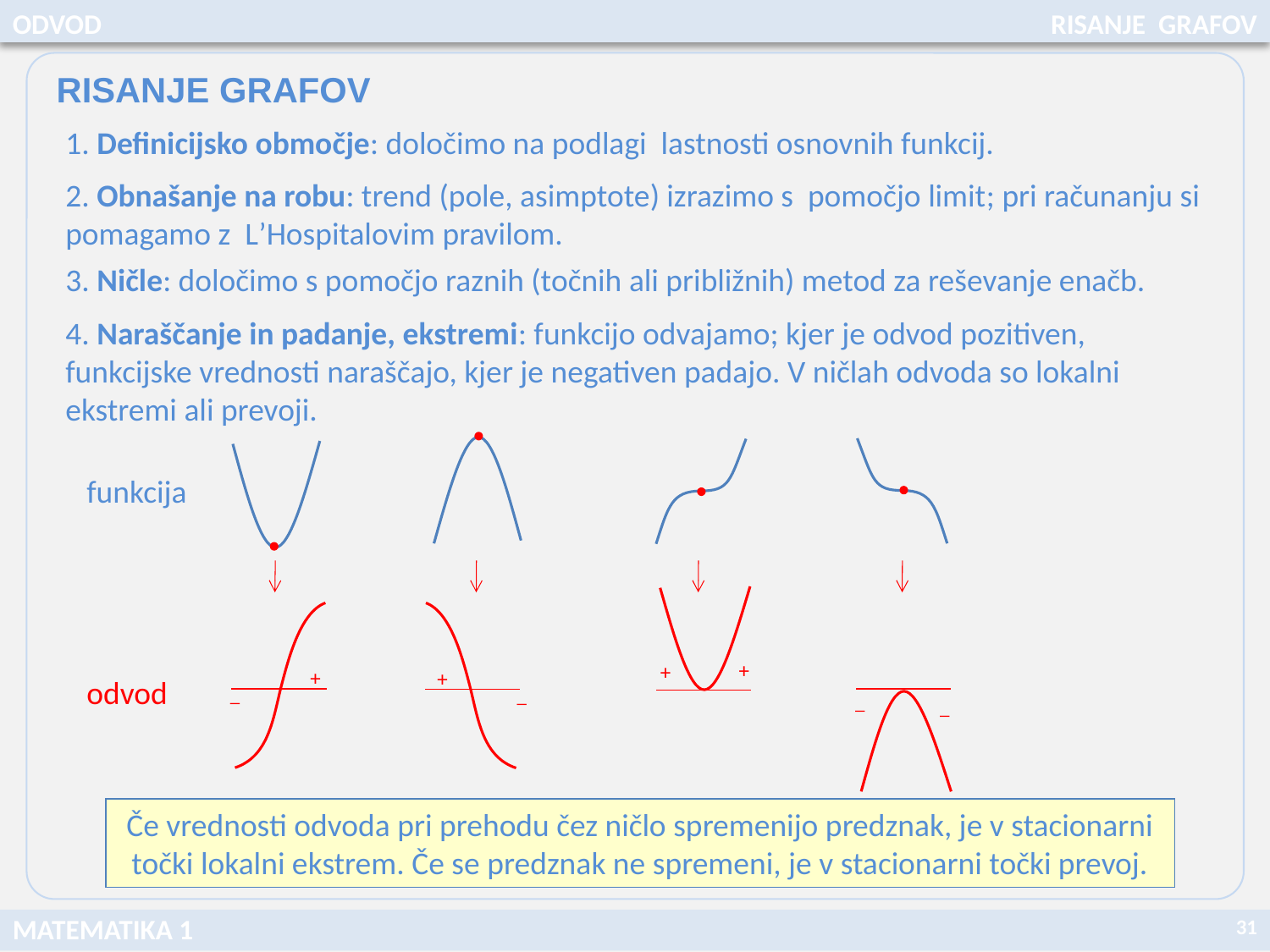

ODVOD
RISANJE  GRAFOV

RISANJE GRAFOV
1. Definicijsko območje: določimo na podlagi  lastnosti osnovnih funkcij.
2. Obnašanje na robu: trend (pole, asimptote) izrazimo s  pomočjo limit; pri računanju si pomagamo z  L’Hospitalovim pravilom.
3. Ničle: določimo s pomočjo raznih (točnih ali približnih) metod za reševanje enačb.
4. Naraščanje in padanje, ekstremi: funkcijo odvajamo; kjer je odvod pozitiven, funkcijske vrednosti naraščajo, kjer je negativen padajo. V ničlah odvoda so lokalni ekstremi ali prevoji.

funkcija

+
+

+
_

+
_
odvod
_
_

Če vrednosti odvoda pri prehodu čez ničlo spremenijo predznak, je v stacionarni točki lokalni ekstrem. Če se predznak ne spremeni, je v stacionarni točki prevoj.
31
MATEMATIKA 1